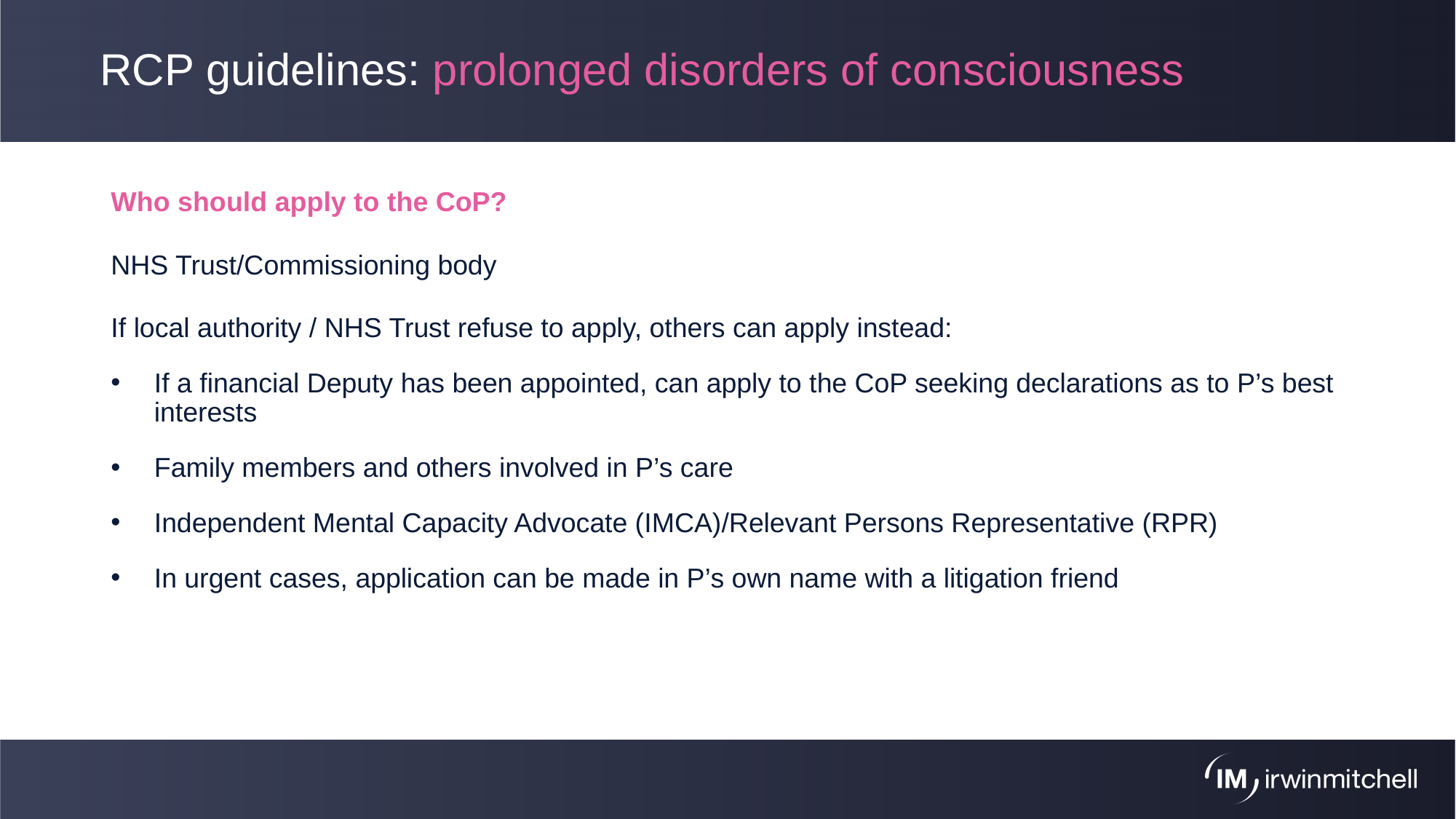

# RCP guidelines: prolonged disorders of consciousness
Who should apply to the CoP?
NHS Trust/Commissioning body
If local authority / NHS Trust refuse to apply, others can apply instead:
If a financial Deputy has been appointed, can apply to the CoP seeking declarations as to P’s best interests
Family members and others involved in P’s care
Independent Mental Capacity Advocate (IMCA)/Relevant Persons Representative (RPR)
In urgent cases, application can be made in P’s own name with a litigation friend